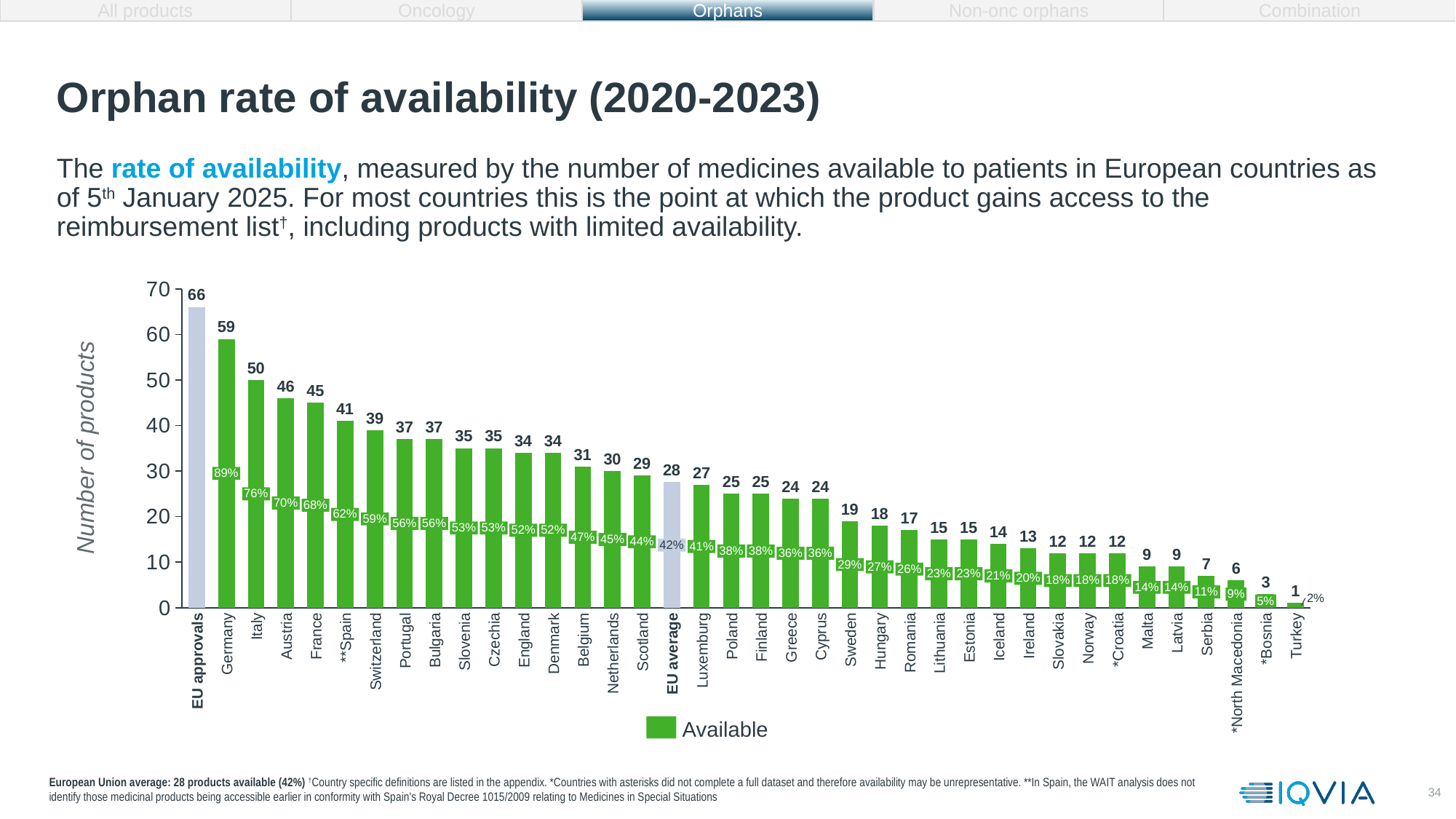

All products
Oncology
Orphans
Non-onc orphans
Combination
# Orphan rate of availability (2020-2023)
The rate of availability, measured by the number of medicines available to patients in European countries as of 5th January 2025. For most countries this is the point at which the product gains access to the reimbursement list†, including products with limited availability.

### Chart

| Category |  |
|---|---|
59
50
46
45
41
39
37
37
Number of products
35
35
34
34
31
30
29
28
27
89%
25
25
24
24
76%
70%
68%
19
18
62%
17
59%
56%
56%
15
15
53%
53%
52%
52%
14
13
47%
12
12
12
45%
44%
42%
41%
38%
38%
9
9
36%
36%
7
29%
6
27%
26%
23%
23%
21%
20%
3
18%
18%
18%
14%
14%
1
11%
9%
2%
5%
**Spain
Netherlands
*North Macedonia
EU approvals
Germany
Italy
Austria
France
Switzerland
Portugal
Bulgaria
Slovenia
Czechia
England
Denmark
Belgium
Scotland
EU average
Luxemburg
Poland
Finland
Greece
Cyprus
Sweden
Hungary
Romania
Lithuania
Estonia
Iceland
Ireland
Slovakia
Norway
*Croatia
Latvia
Serbia
*Bosnia
Turkey
Malta
Available

European Union average: 28 products available (42%) †Country specific definitions are listed in the appendix. *Countries with asterisks did not complete a full dataset and therefore availability may be unrepresentative. **In Spain, the WAIT analysis does not identify those medicinal products being accessible earlier in conformity with Spain's Royal Decree 1015/2009 relating to Medicines in Special Situations